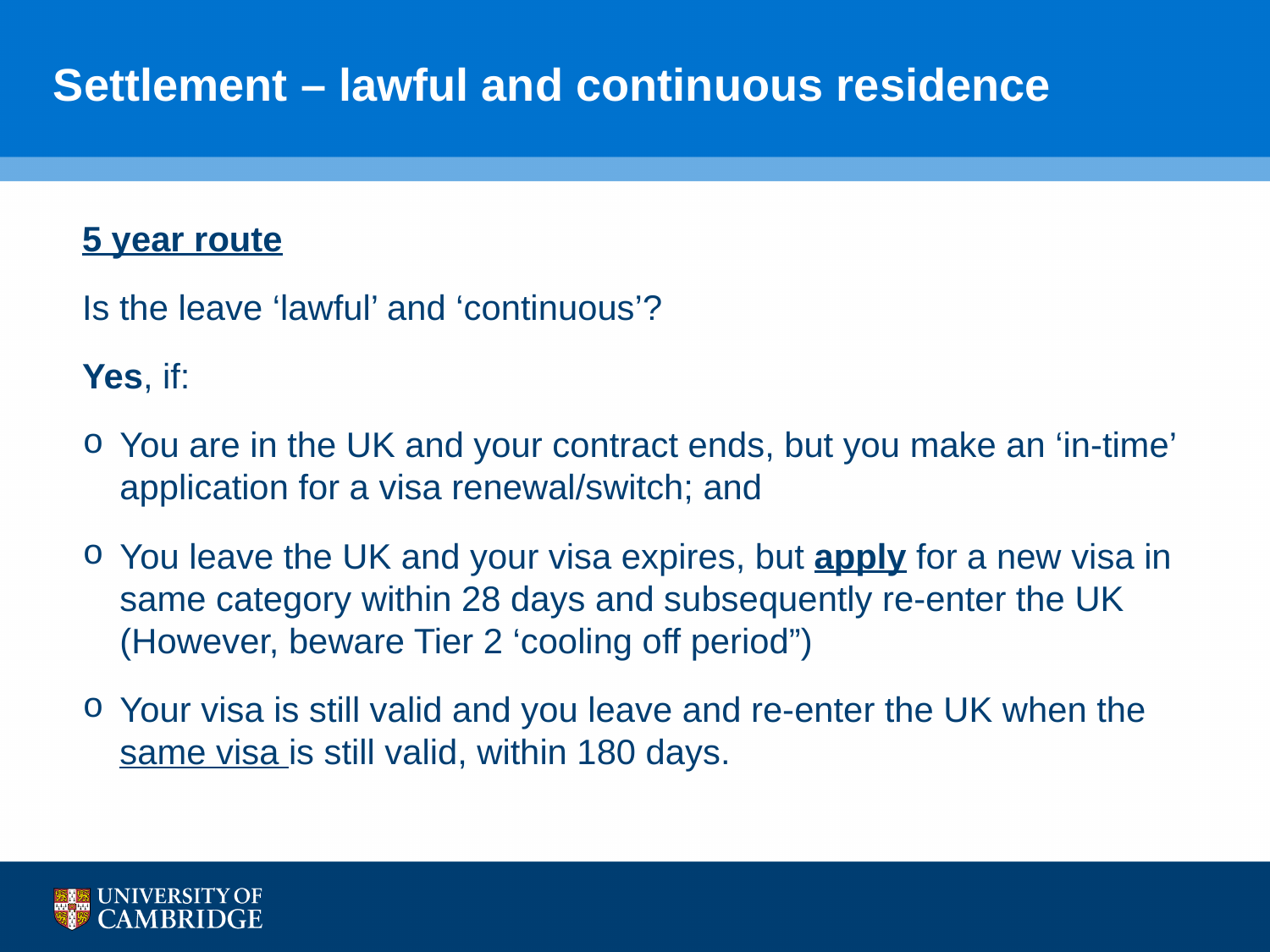

# Settlement – lawful and continuous residence
5 year route
Is the leave ‘lawful’ and ‘continuous’?
Yes, if:
You are in the UK and your contract ends, but you make an ‘in-time’ application for a visa renewal/switch; and
You leave the UK and your visa expires, but apply for a new visa in same category within 28 days and subsequently re-enter the UK (However, beware Tier 2 ‘cooling off period”)
Your visa is still valid and you leave and re-enter the UK when the same visa is still valid, within 180 days.